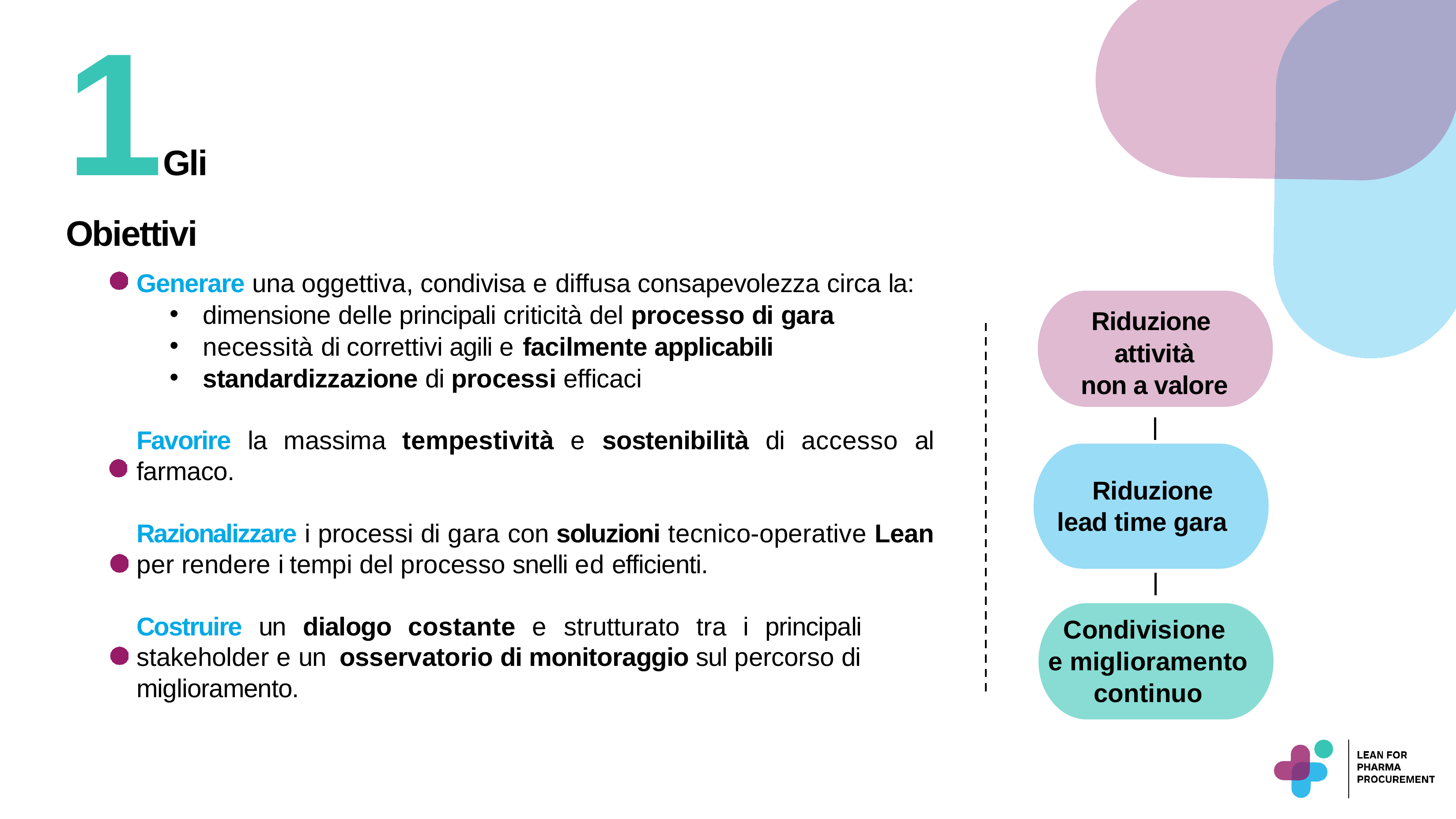

# 1Gli Obiettivi

Generare una oggettiva, condivisa e diffusa consapevolezza circa la:
dimensione delle principali criticità del processo di gara
necessità di correttivi agili e facilmente applicabili
standardizzazione di processi efficaci

Favorire la massima tempestività e sostenibilità di accesso al farmaco.

Razionalizzare i processi di gara con soluzioni tecnico-operative Lean per rendere i tempi del processo snelli ed efficienti.

Costruire un dialogo costante e strutturato tra i principali stakeholder e un  osservatorio di monitoraggio sul percorso di   miglioramento.

Riduzione
attività
non a valore

Riduzione
lead time gara

Condivisione
e miglioramento
continuo